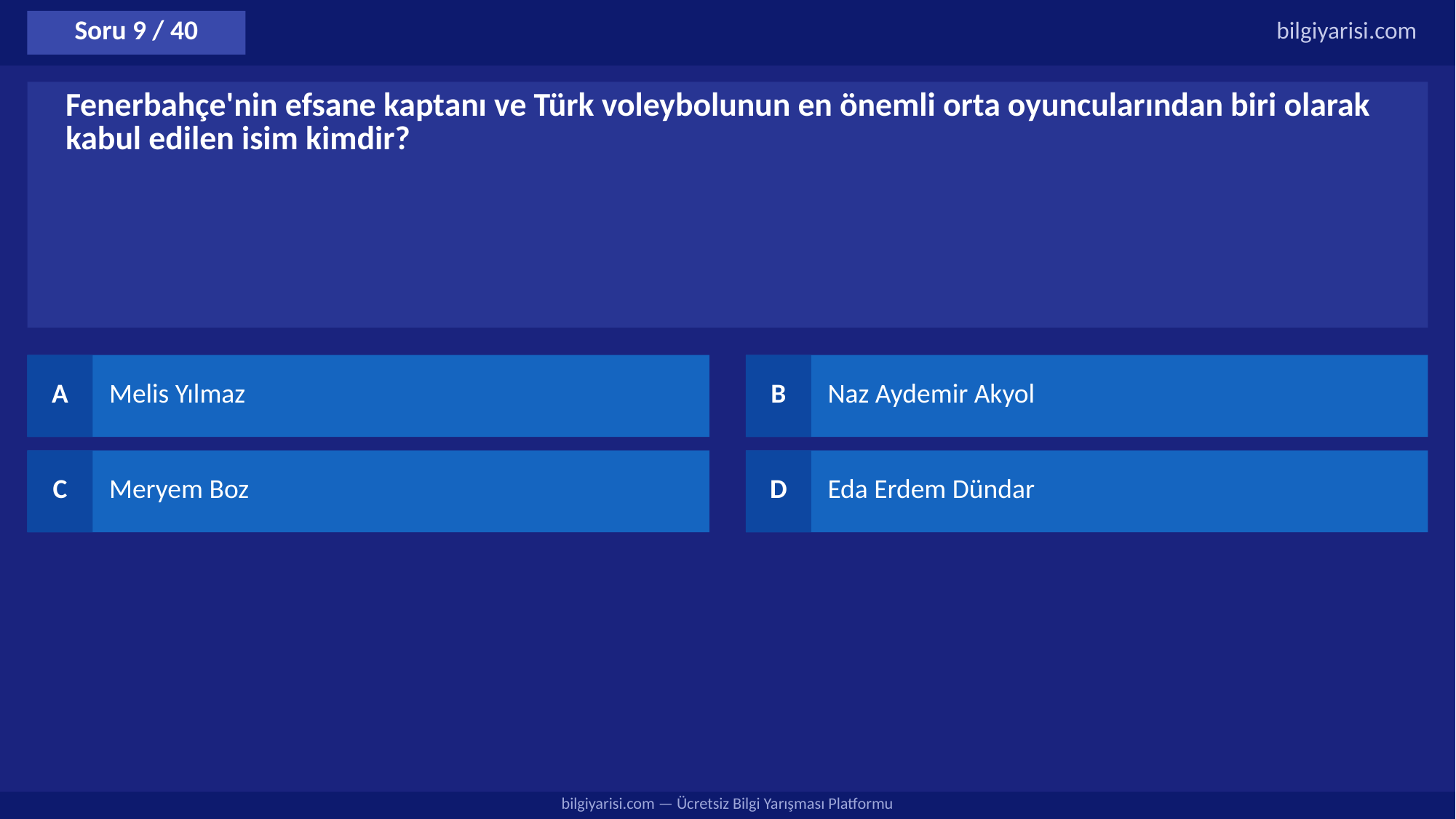

Soru 9 / 40
bilgiyarisi.com

Fenerbahçe'nin efsane kaptanı ve Türk voleybolunun en önemli orta oyuncularından biri olarak kabul edilen isim kimdir?

A
Melis Yılmaz

B
Naz Aydemir Akyol

C
Meryem Boz

D
Eda Erdem Dündar
bilgiyarisi.com — Ücretsiz Bilgi Yarışması Platformu